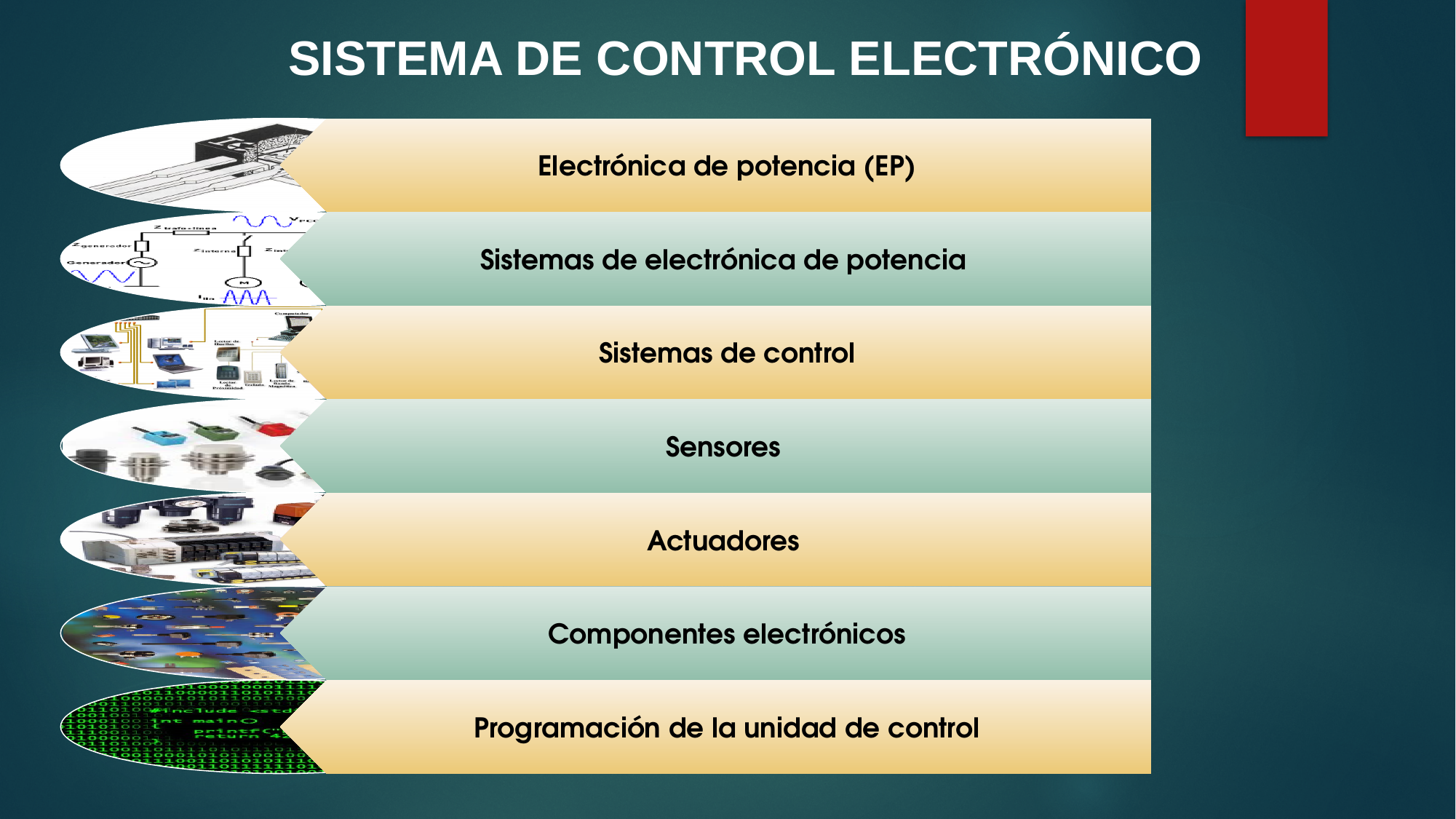

# SISTEMA DE CONTROL ELECTRÓNICO
Electrónica de potencia (EP)
Sistemas de electrónica de potencia
Sistemas de control
Sensores
Actuadores
Componentes electrónicos
Programación de la unidad de control